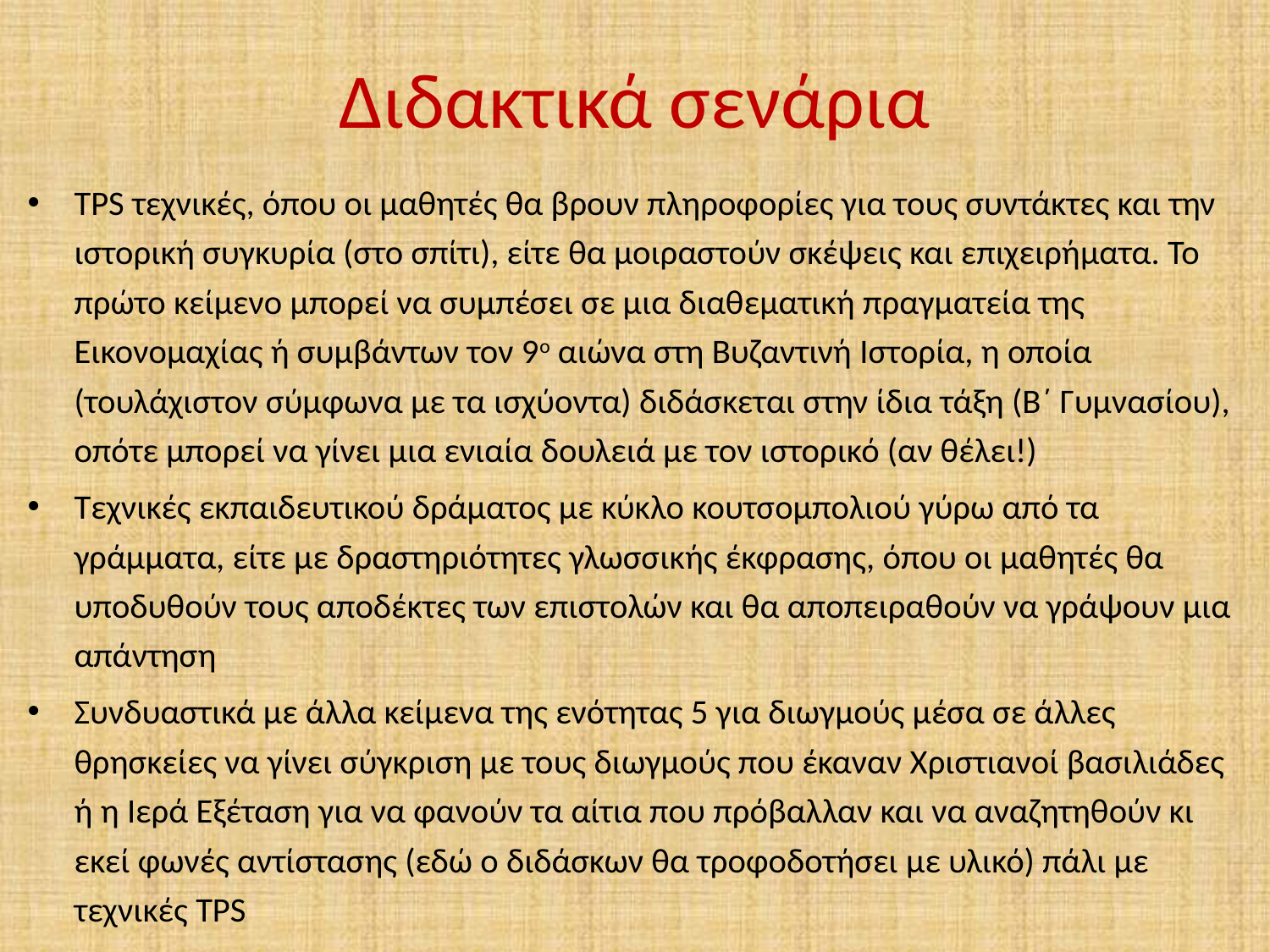

# Διδακτικά σενάρια
TPS τεχνικές, όπου οι μαθητές θα βρουν πληροφορίες για τους συντάκτες και την ιστορική συγκυρία (στο σπίτι), είτε θα μοιραστούν σκέψεις και επιχειρήματα. Το πρώτο κείμενο μπορεί να συμπέσει σε μια διαθεματική πραγματεία της Εικονομαχίας ή συμβάντων τον 9ο αιώνα στη Βυζαντινή Ιστορία, η οποία (τουλάχιστον σύμφωνα με τα ισχύοντα) διδάσκεται στην ίδια τάξη (Β΄ Γυμνασίου), οπότε μπορεί να γίνει μια ενιαία δουλειά με τον ιστορικό (αν θέλει!)
Τεχνικές εκπαιδευτικού δράματος με κύκλο κουτσομπολιού γύρω από τα γράμματα, είτε με δραστηριότητες γλωσσικής έκφρασης, όπου οι μαθητές θα υποδυθούν τους αποδέκτες των επιστολών και θα αποπειραθούν να γράψουν μια απάντηση
Συνδυαστικά με άλλα κείμενα της ενότητας 5 για διωγμούς μέσα σε άλλες θρησκείες να γίνει σύγκριση με τους διωγμούς που έκαναν Χριστιανοί βασιλιάδες ή η Ιερά Εξέταση για να φανούν τα αίτια που πρόβαλλαν και να αναζητηθούν κι εκεί φωνές αντίστασης (εδώ ο διδάσκων θα τροφοδοτήσει με υλικό) πάλι με τεχνικές TPS